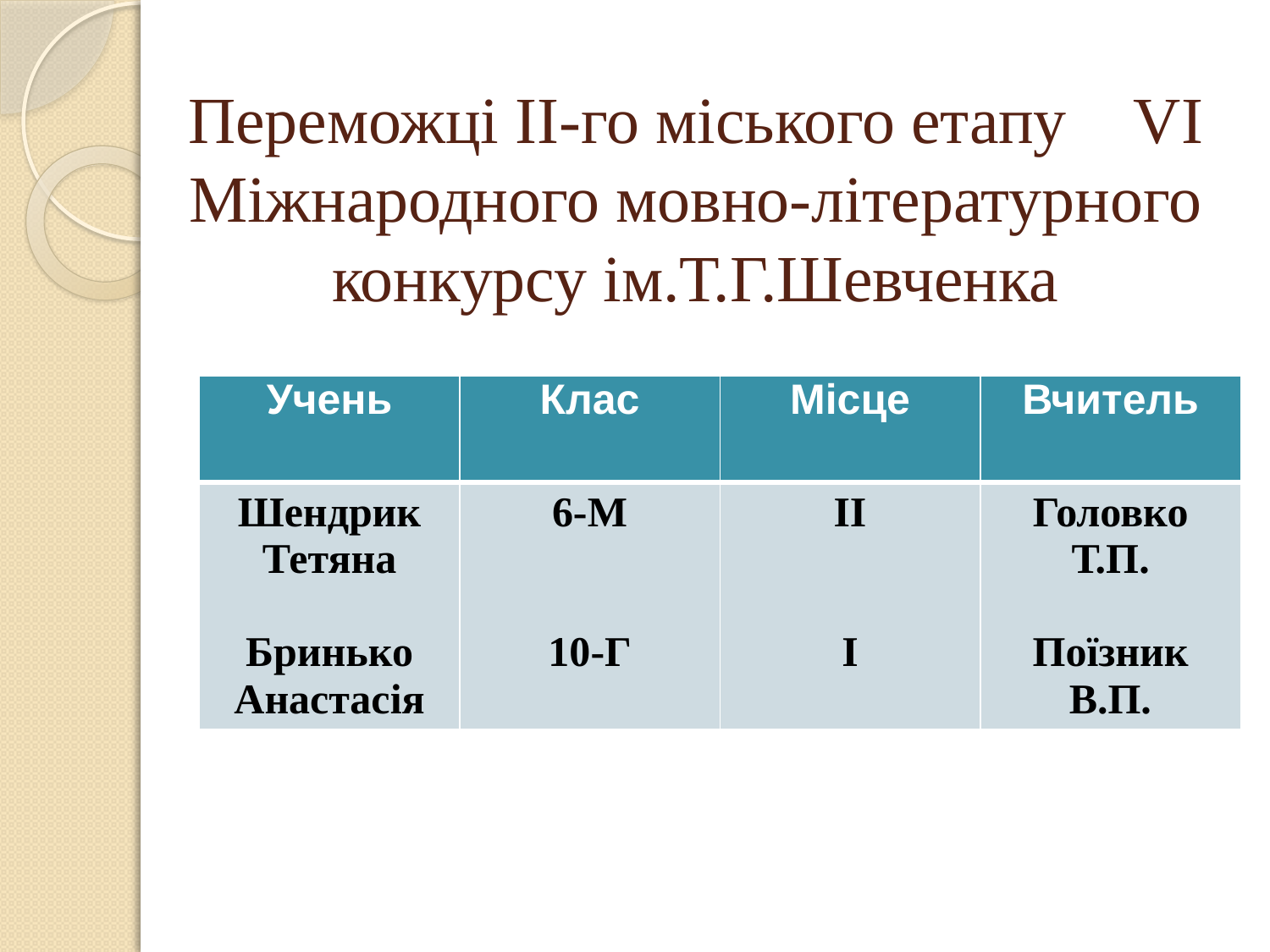

# Переможці ІІ-го міського етапу    VІ Міжнародного мовно-літературного конкурсу ім.Т.Г.Шевченка
| Учень | Клас | Місце | Вчитель |
| --- | --- | --- | --- |
| Шендрик Тетяна Бринько Анастасія | 6-М 10-Г | ІІ І | Головко Т.П. Поїзник В.П. |